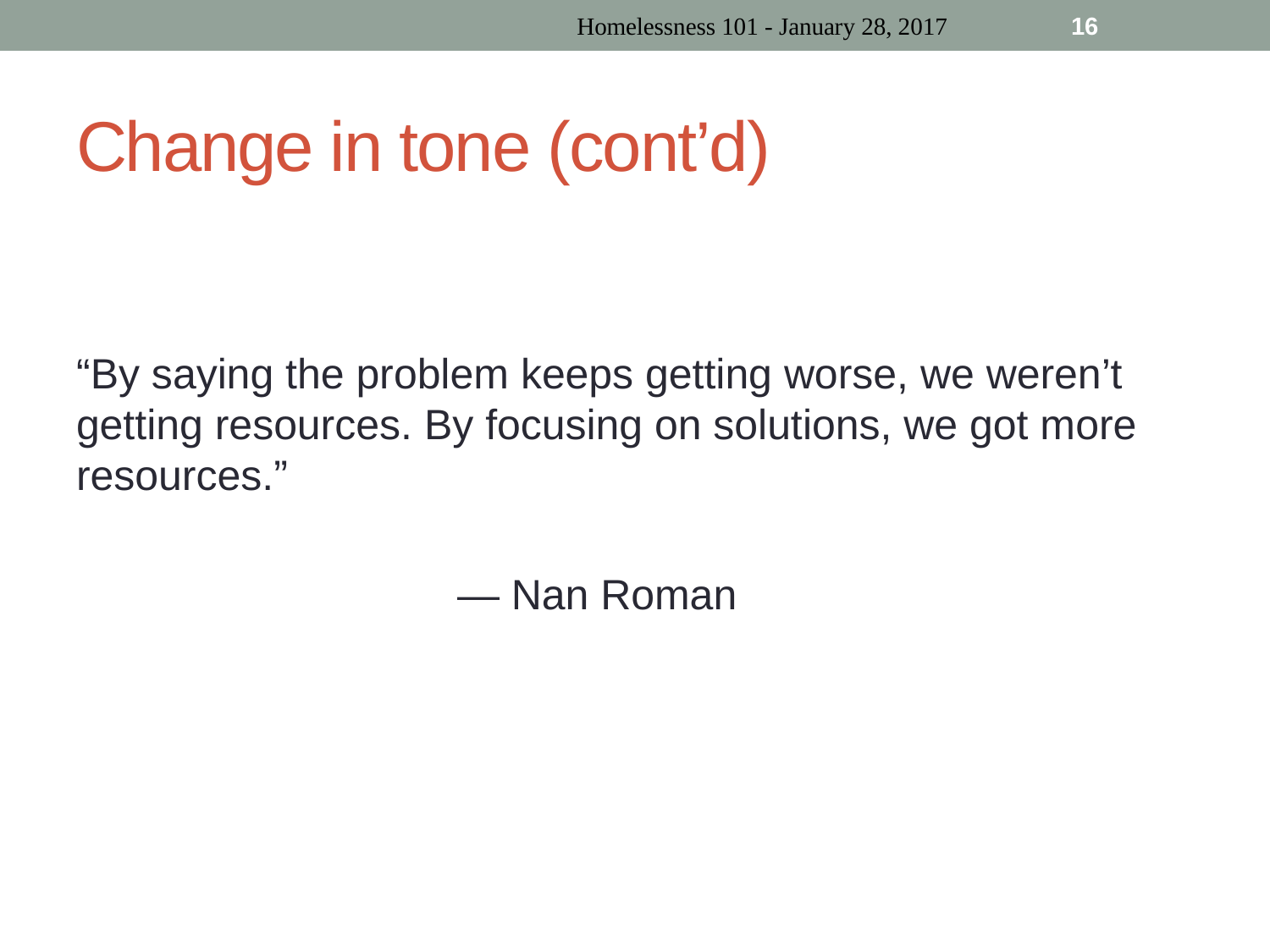

Homelessness 101 - January 28, 2017
16
# Change in tone (cont’d)

“By saying the problem keeps getting worse, we weren’t getting resources. By focusing on solutions, we got more resources.”

			— Nan Roman